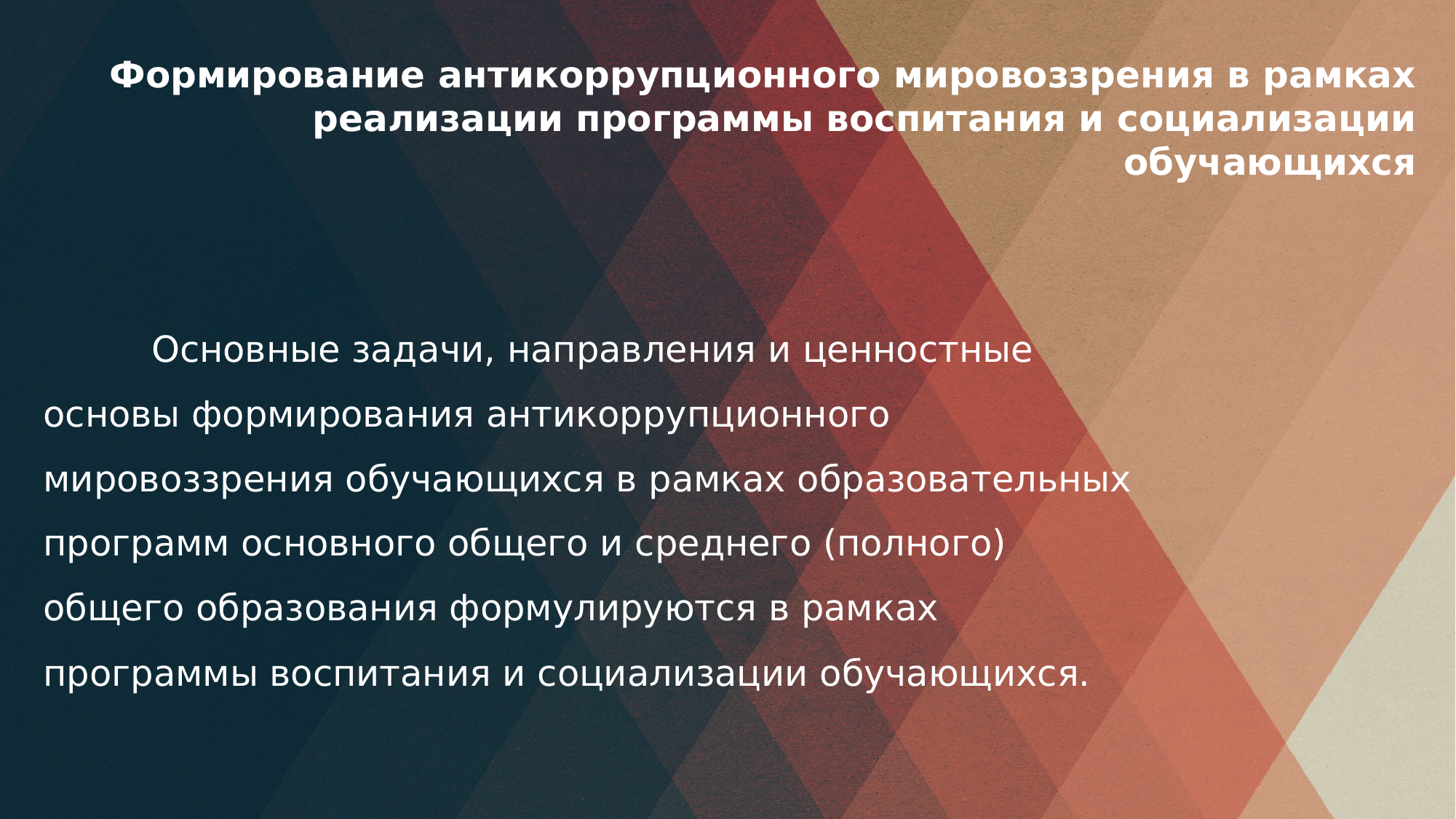

Формирование антикоррупционного мировоззрения в рамках реализации программы воспитания и социализации обучающихся
	Основные задачи, направления и ценностные основы формирования антикоррупционного мировоззрения обучающихся в рамках образовательных программ основного общего и среднего (полного) общего образования формулируются в рамках программы воспитания и социализации обучающихся.